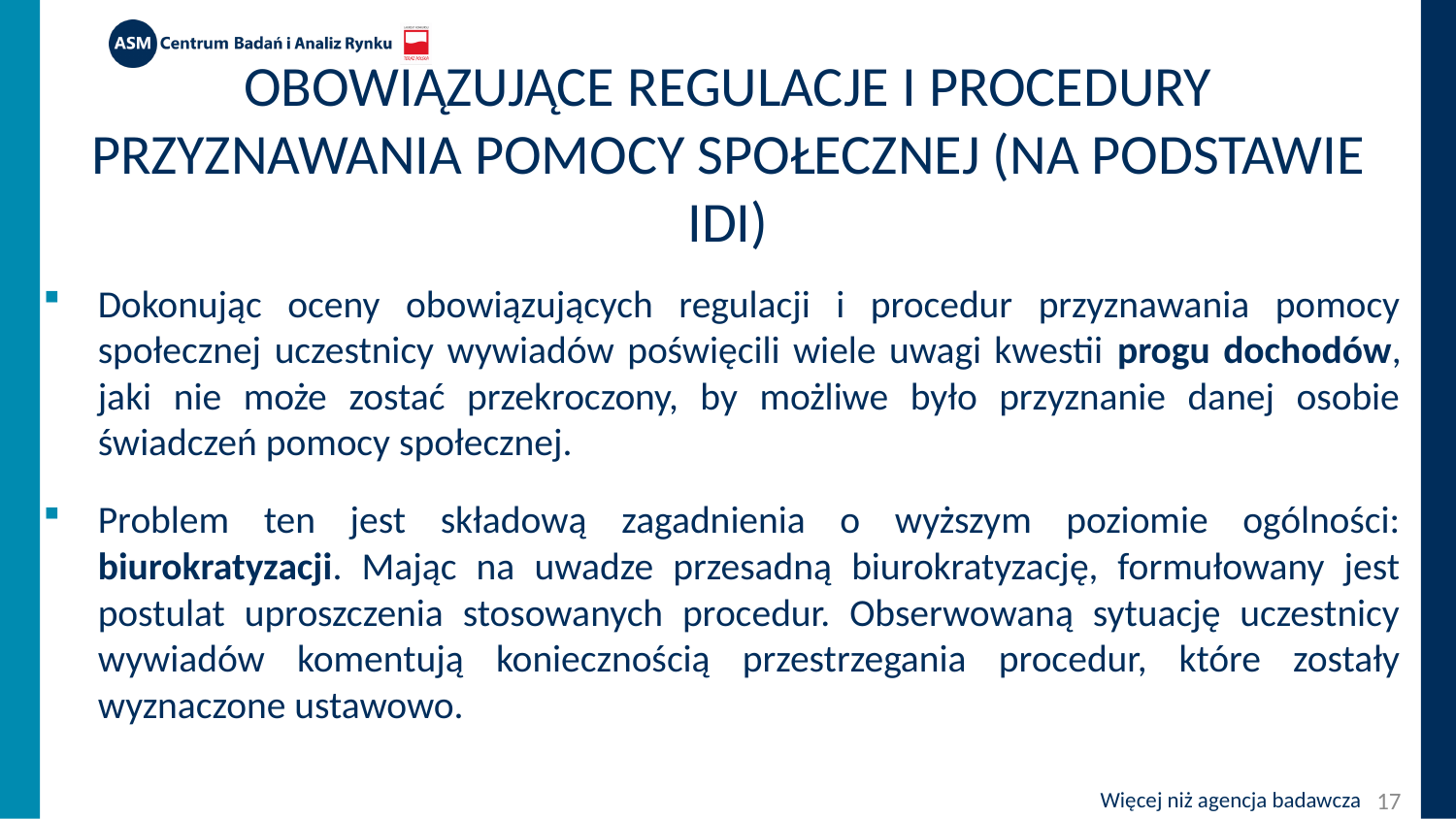

# Obowiązujące regulacje i procedury przyznawania pomocy społecznej (na podstawie IDI)
Dokonując oceny obowiązujących regulacji i procedur przyznawania pomocy społecznej uczestnicy wywiadów poświęcili wiele uwagi kwestii progu dochodów, jaki nie może zostać przekroczony, by możliwe było przyznanie danej osobie świadczeń pomocy społecznej.
Problem ten jest składową zagadnienia o wyższym poziomie ogólności: biurokratyzacji. Mając na uwadze przesadną biurokratyzację, formułowany jest postulat uproszczenia stosowanych procedur. Obserwowaną sytuację uczestnicy wywiadów komentują koniecznością przestrzegania procedur, które zostały wyznaczone ustawowo.
17